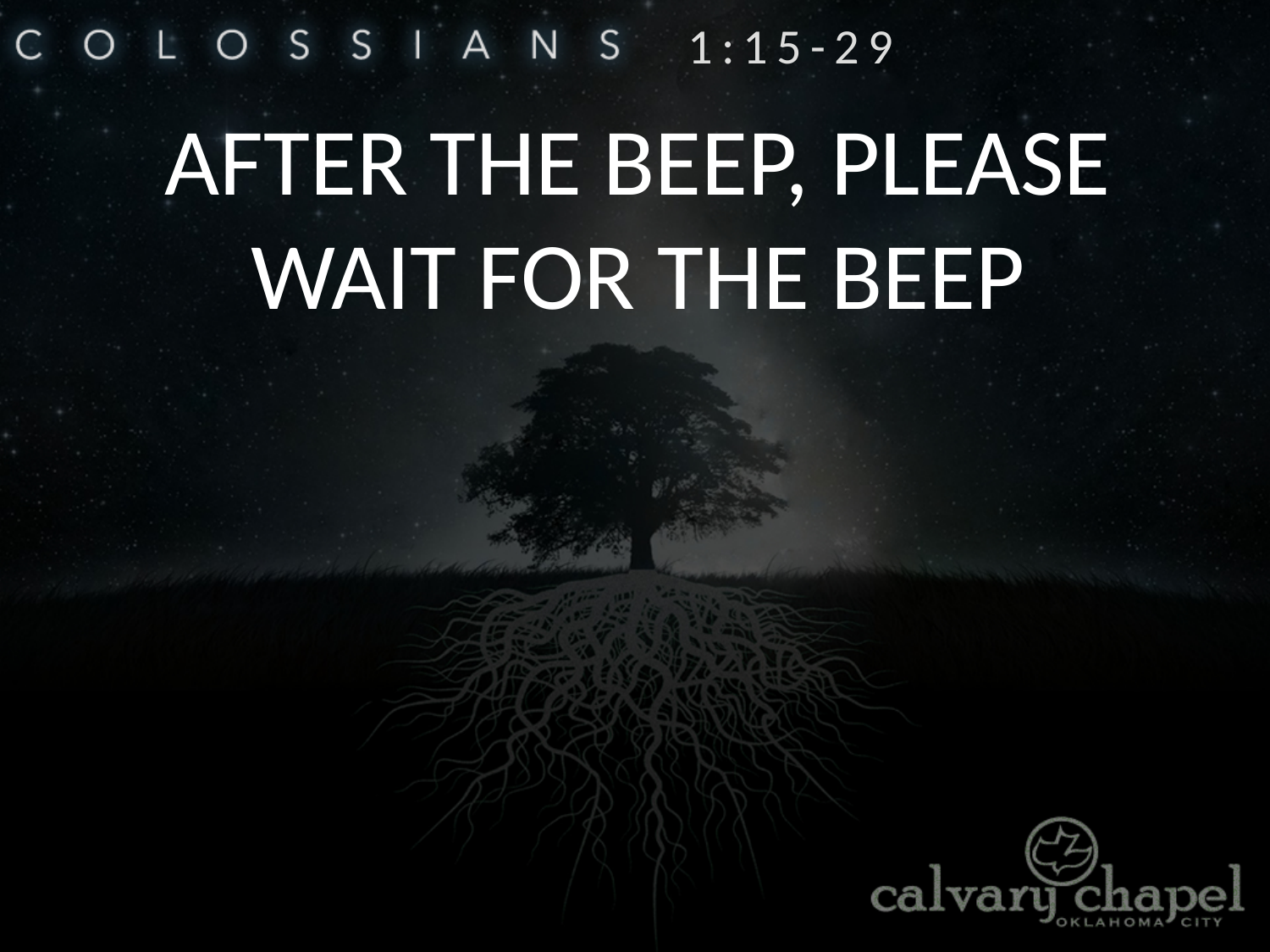

1:15-29
AFTER THE BEEP, PLEASE WAIT FOR THE BEEP